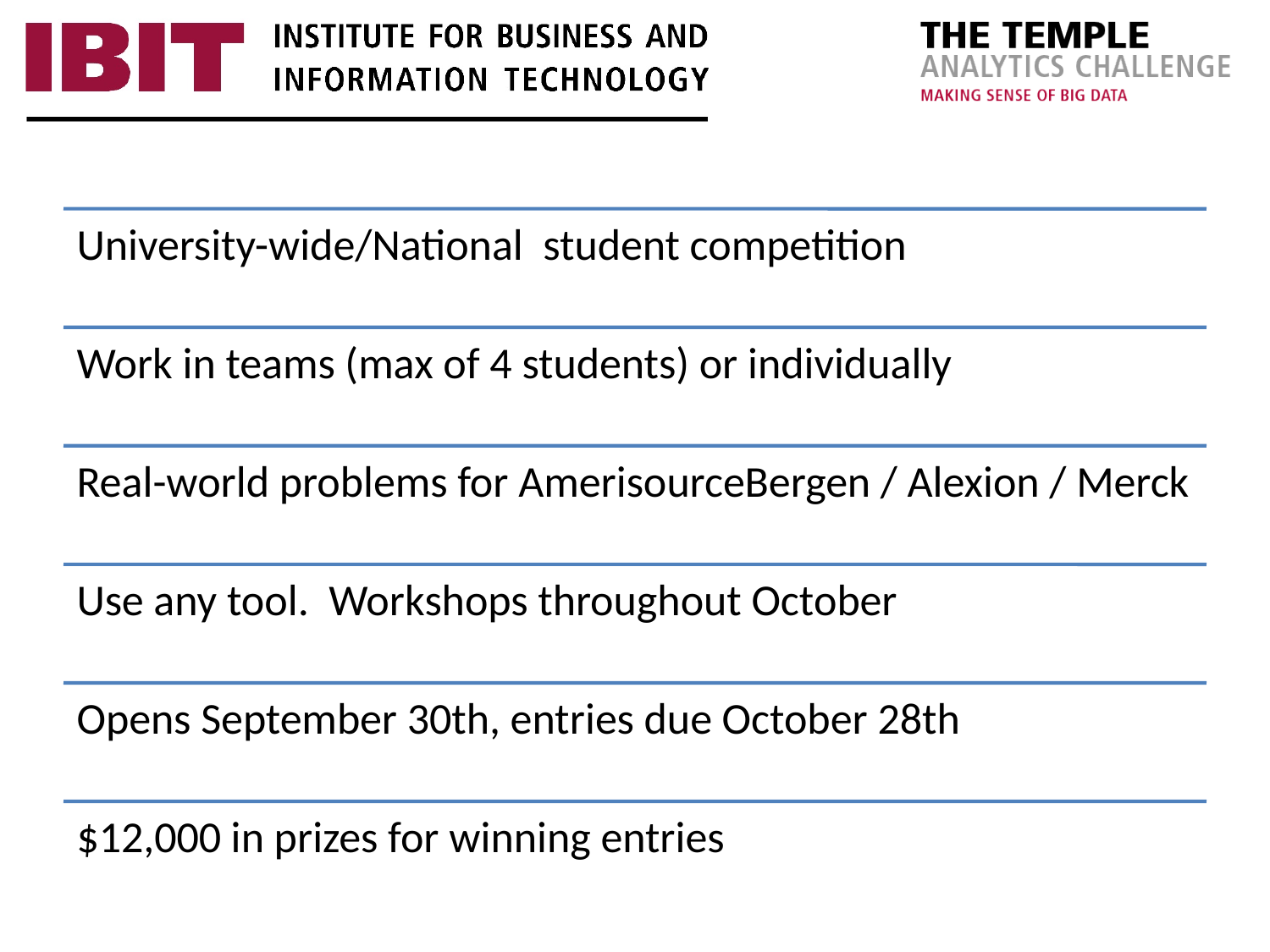

University-wide/National  student competition
Work in teams (max of 4 students) or individually
Real-world problems for AmerisourceBergen / Alexion / Merck
Use any tool.  Workshops throughout October
Opens September 30th, entries due October 28th
$12,000 in prizes for winning entries